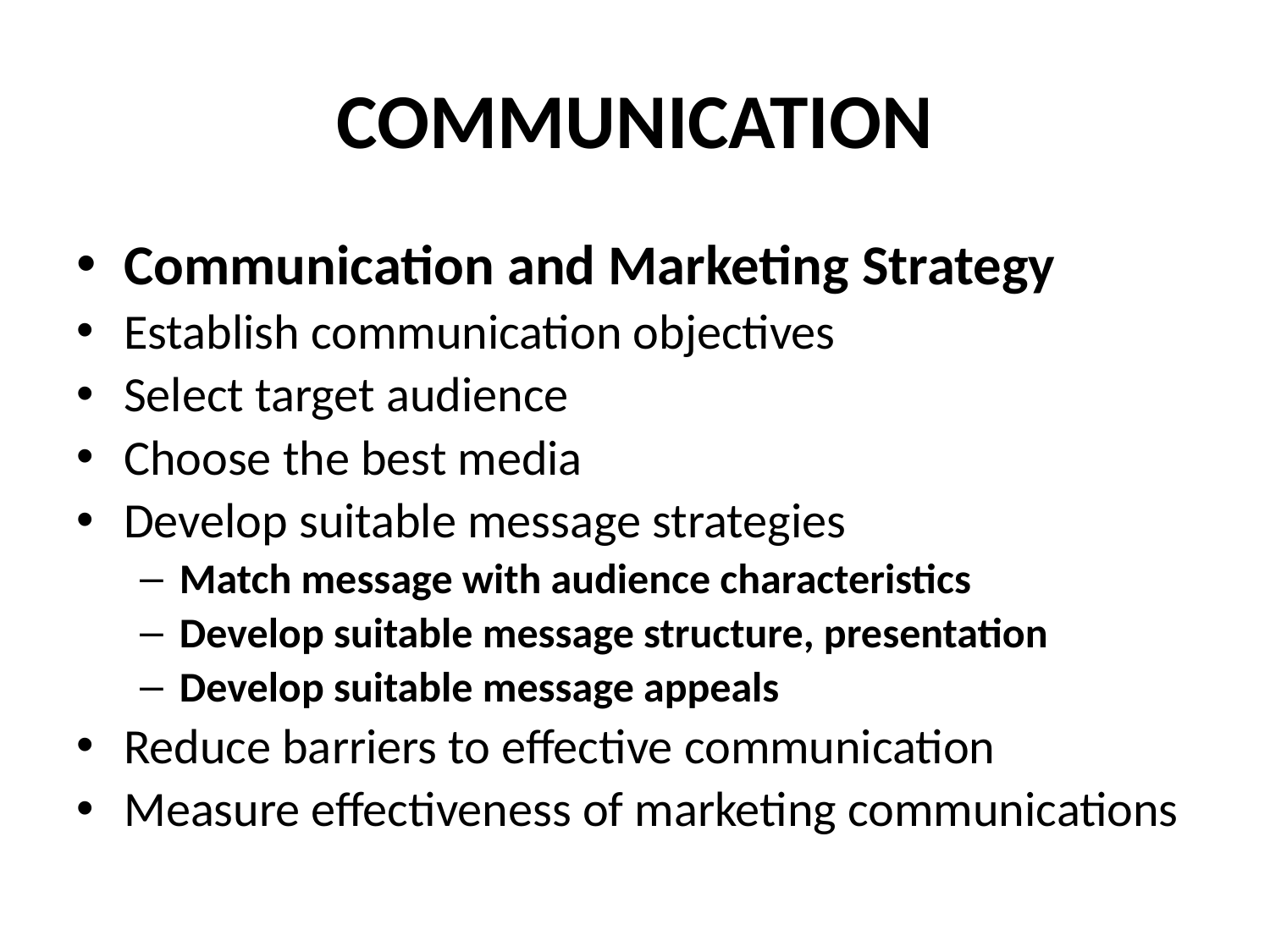

# COMMUNICATION
Communication and Marketing Strategy
Establish communication objectives
Select target audience
Choose the best media
Develop suitable message strategies
Match message with audience characteristics
Develop suitable message structure, presentation
Develop suitable message appeals
Reduce barriers to effective communication
Measure effectiveness of marketing communications